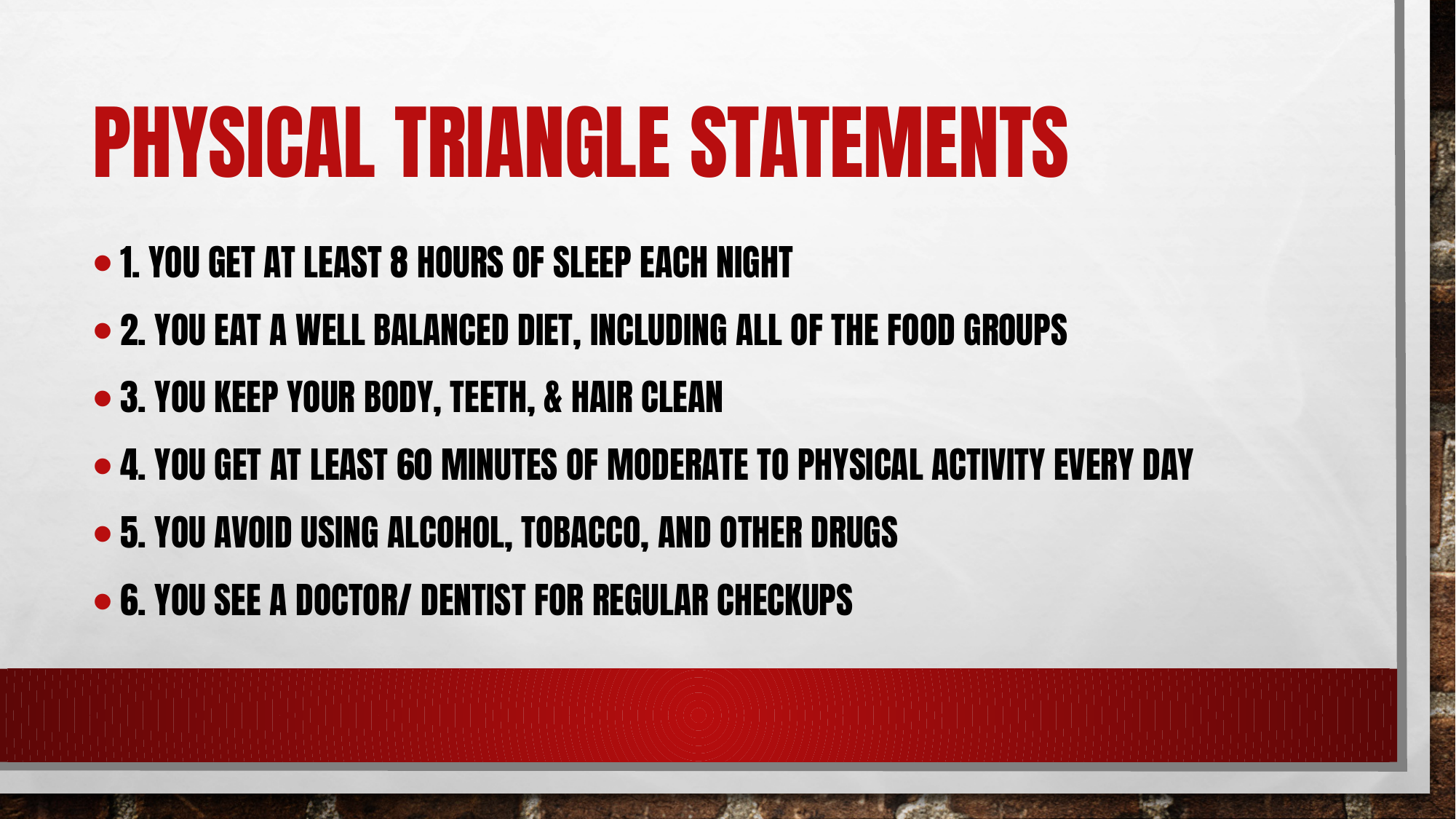

# Physical Triangle Statements
1. You get at least 8 hours of sleep each night
2. You eat a well balanced diet, including all of the food groups
3. You keep your body, teeth, & hair clean
4. you get at least 60 minutes of moderate to physical activity every day
5. You avoid using alcohol, tobacco, and other drugs
6. You see a doctor/ dentist for regular checkups